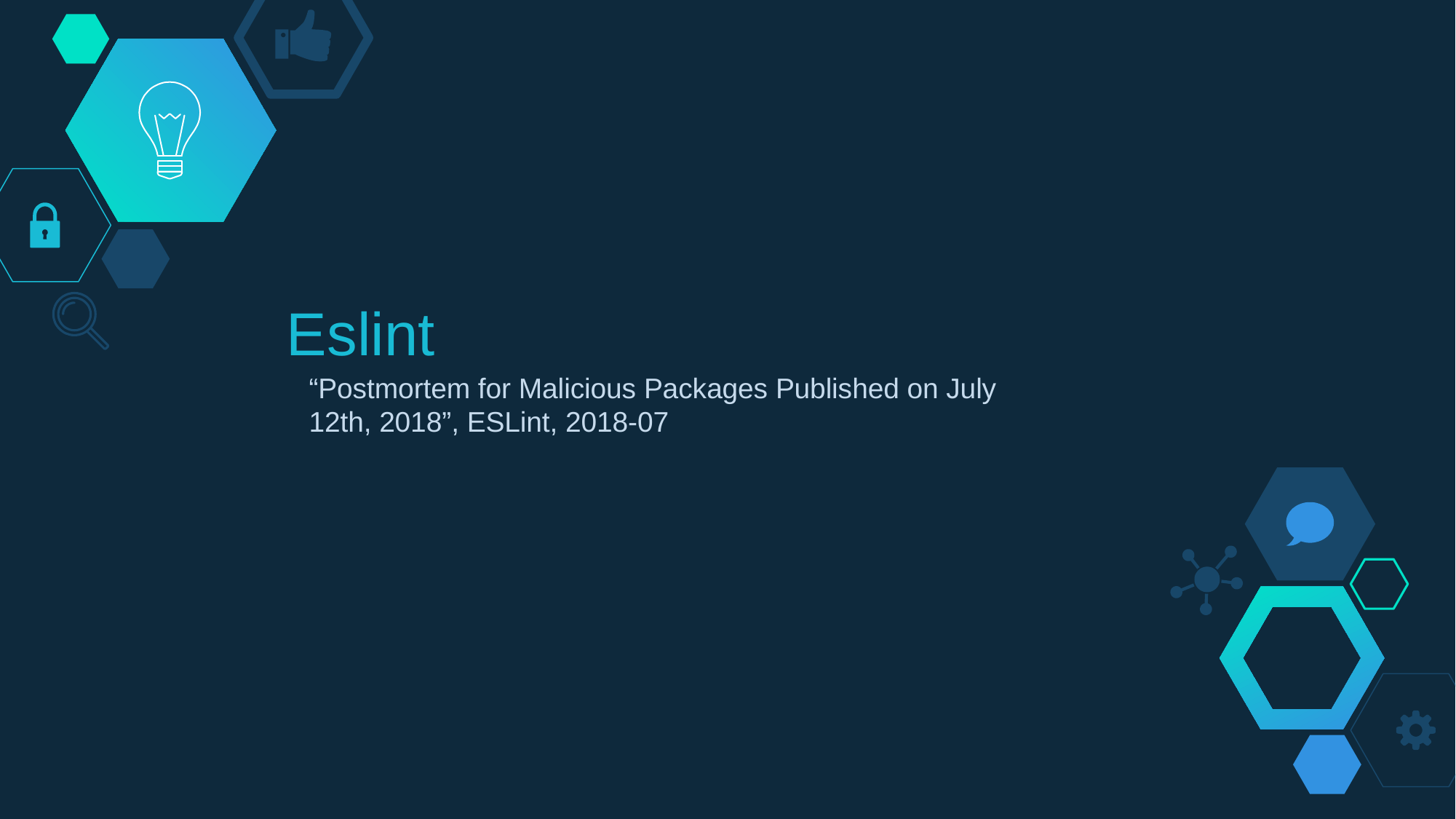

# Eslint
“Postmortem for Malicious Packages Published on July 12th, 2018”, ESLint, 2018-07